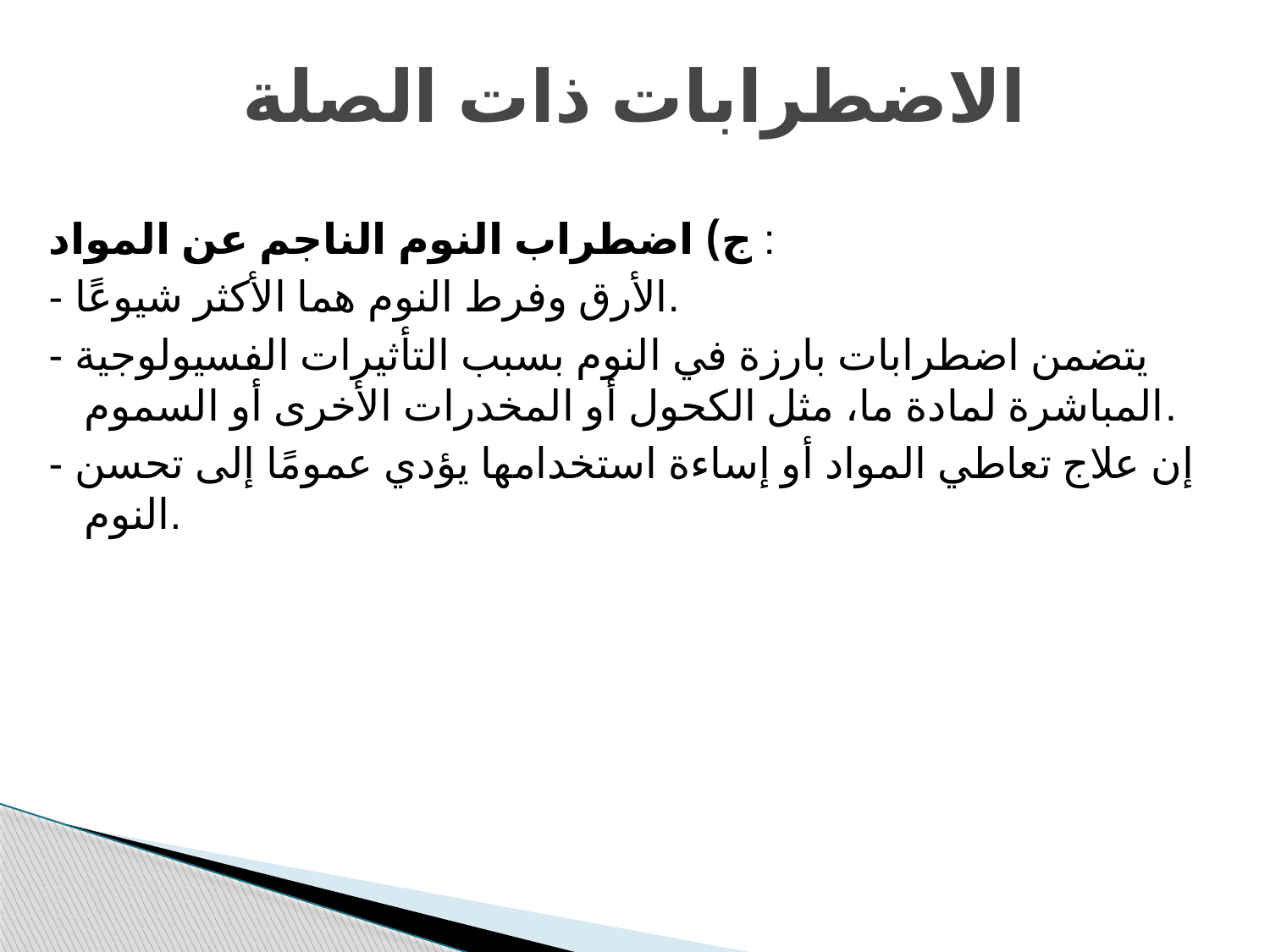

# الاضطرابات ذات الصلة
ج) اضطراب النوم الناجم عن المواد :
- الأرق وفرط النوم هما الأكثر شيوعًا.
- يتضمن اضطرابات بارزة في النوم بسبب التأثيرات الفسيولوجية المباشرة لمادة ما، مثل الكحول أو المخدرات الأخرى أو السموم.
- إن علاج تعاطي المواد أو إساءة استخدامها يؤدي عمومًا إلى تحسن النوم.